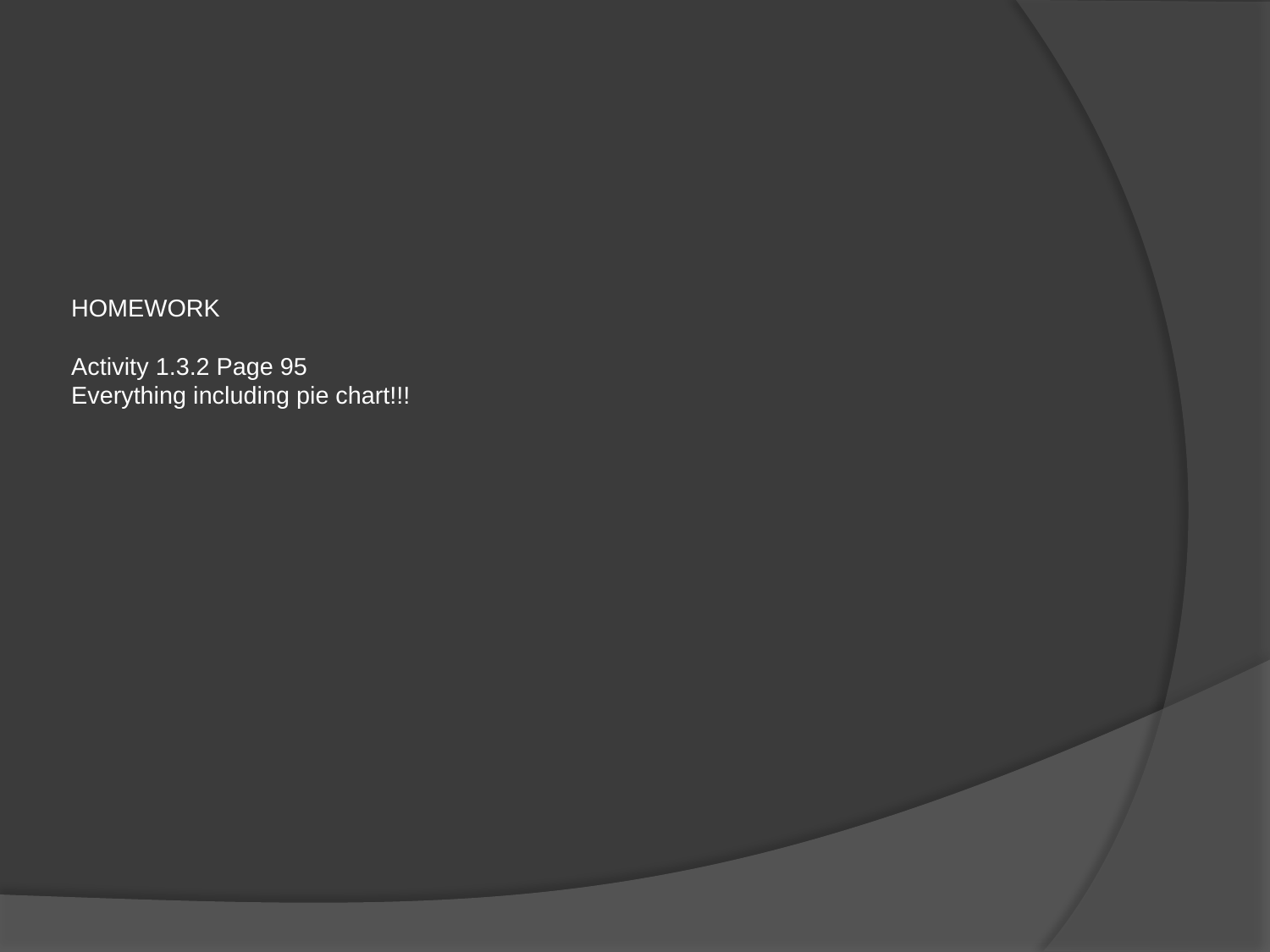

# HOMEWORK Activity 1.3.2 Page 95 Everything including pie chart!!!